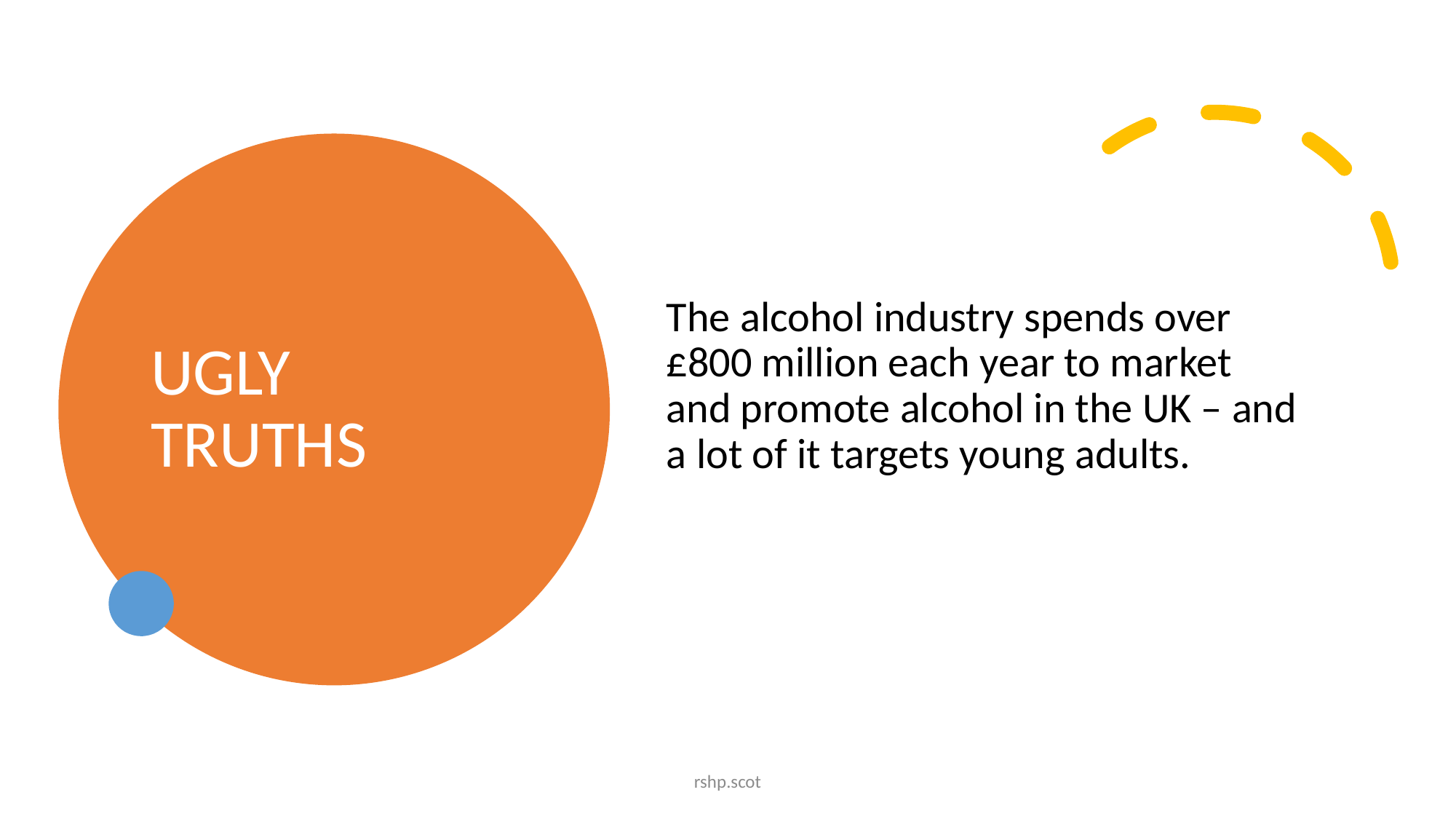

UGLY TRUTHS
The alcohol industry spends over £800 million each year to market and promote alcohol in the UK – and a lot of it targets young adults.

rshp.scot